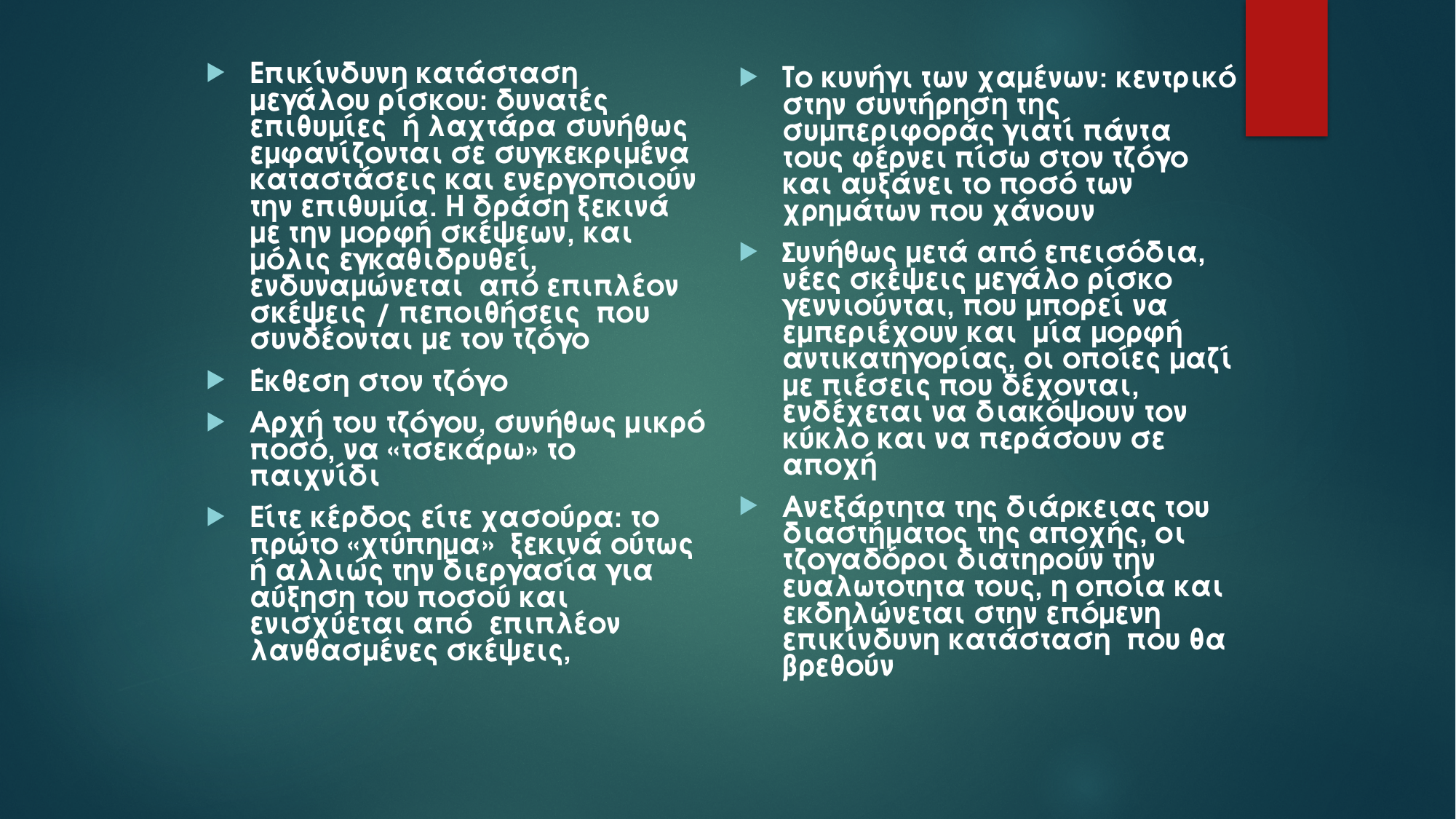

Επικίνδυνη κατάσταση  μεγάλου ρίσκου: δυνατές επιθυμίες  ή λαχτάρα συνήθως εμφανίζονται σε συγκεκριμένα καταστάσεις και ενεργοποιούν την επιθυμία. Η δράση ξεκινά  με την μορφή σκέψεων, και μόλις εγκαθιδρυθεί, ενδυναμώνεται  από επιπλέον σκέψεις / πεποιθήσεις  που συνδέονται με τον τζόγο
Έκθεση στον τζόγο
Αρχή του τζόγου, συνήθως μικρό ποσό, να «τσεκάρω» το παιχνίδι
Είτε κέρδος είτε χασούρα: το πρώτο «χτύπημα»  ξεκινά ούτως ή αλλιώς την διεργασία για αύξηση του ποσού και ενισχύεται από  επιπλέον λανθασμένες σκέψεις,

Το κυνήγι των χαμένων: κεντρικό στην συντήρηση της συμπεριφοράς γιατί πάντα τους φέρνει πίσω στον τζόγο και αυξάνει το ποσό των χρημάτων που χάνουν
Συνήθως μετά από επεισόδια, νέες σκέψεις μεγάλο ρίσκο γεννιούνται, που μπορεί να εμπεριέχουν και  μία μορφή αντικατηγορίας, οι οποίες μαζί με πιέσεις που δέχονται, ενδέχεται να διακόψουν τον κύκλο και να περάσουν σε αποχή
Ανεξάρτητα της διάρκειας του διαστήματος της αποχής, οι τζογαδόροι διατηρούν την ευαλωτοτητα τους, η οποία και εκδηλώνεται στην επόμενη επικίνδυνη κατάσταση  που θα βρεθούν